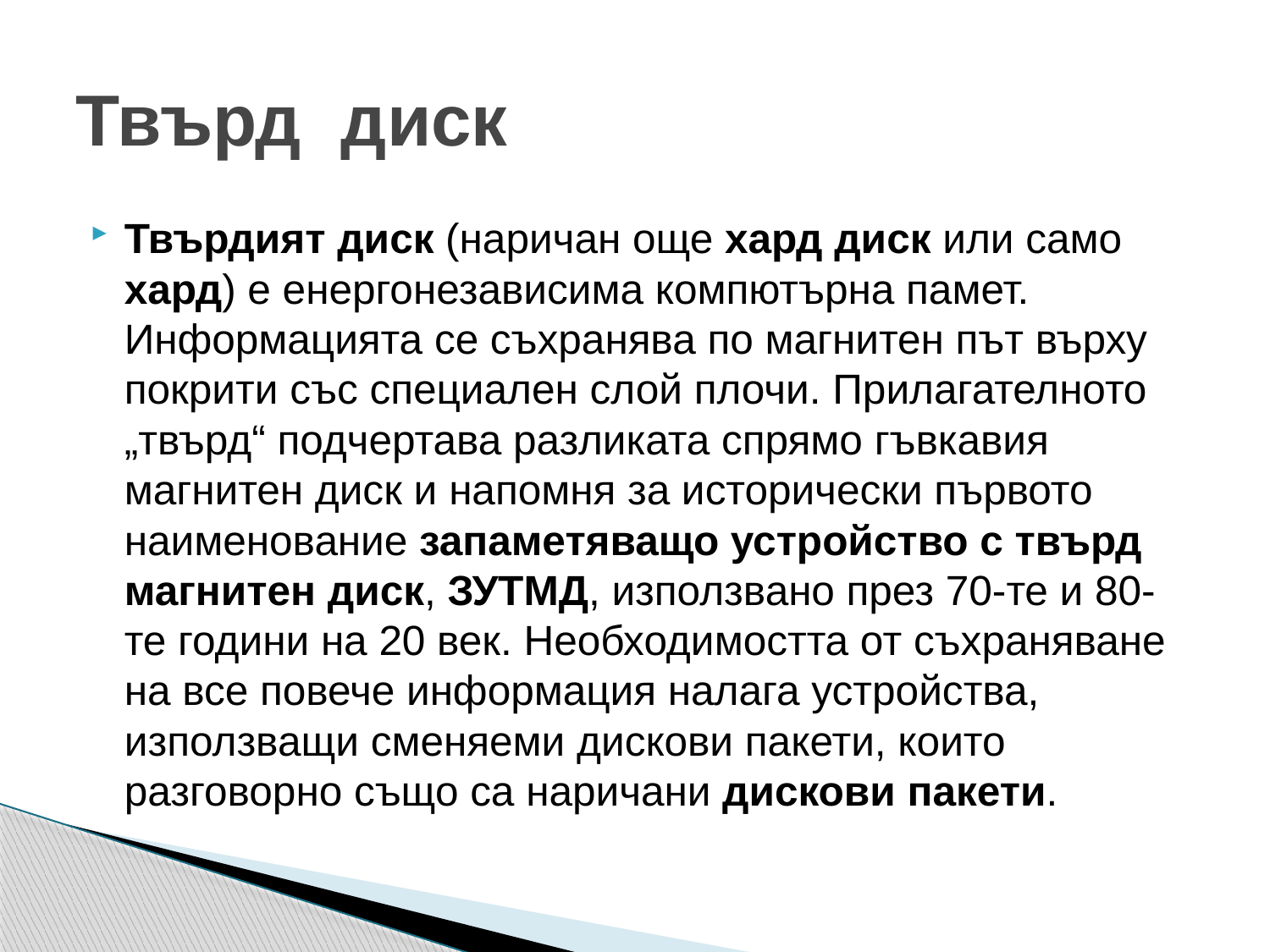

# Твърд  диск
Твърдият диск (наричан още хард диск или само хард) е енергонезависима компютърна памет. Информацията се съхранява по магнитен път върху покрити със специален слой плочи. Прилагателното „твърд“ подчертава разликата спрямо гъвкавия магнитен диск и напомня за исторически първото наименование запаметяващо устройство с твърд магнитен диск, ЗУТМД, използвано през 70-те и 80-те години на 20 век. Необходимостта от съхраняване на все повече информация налага устройства, използващи сменяеми дискови пакети, които разговорно също са наричани дискови пакети.